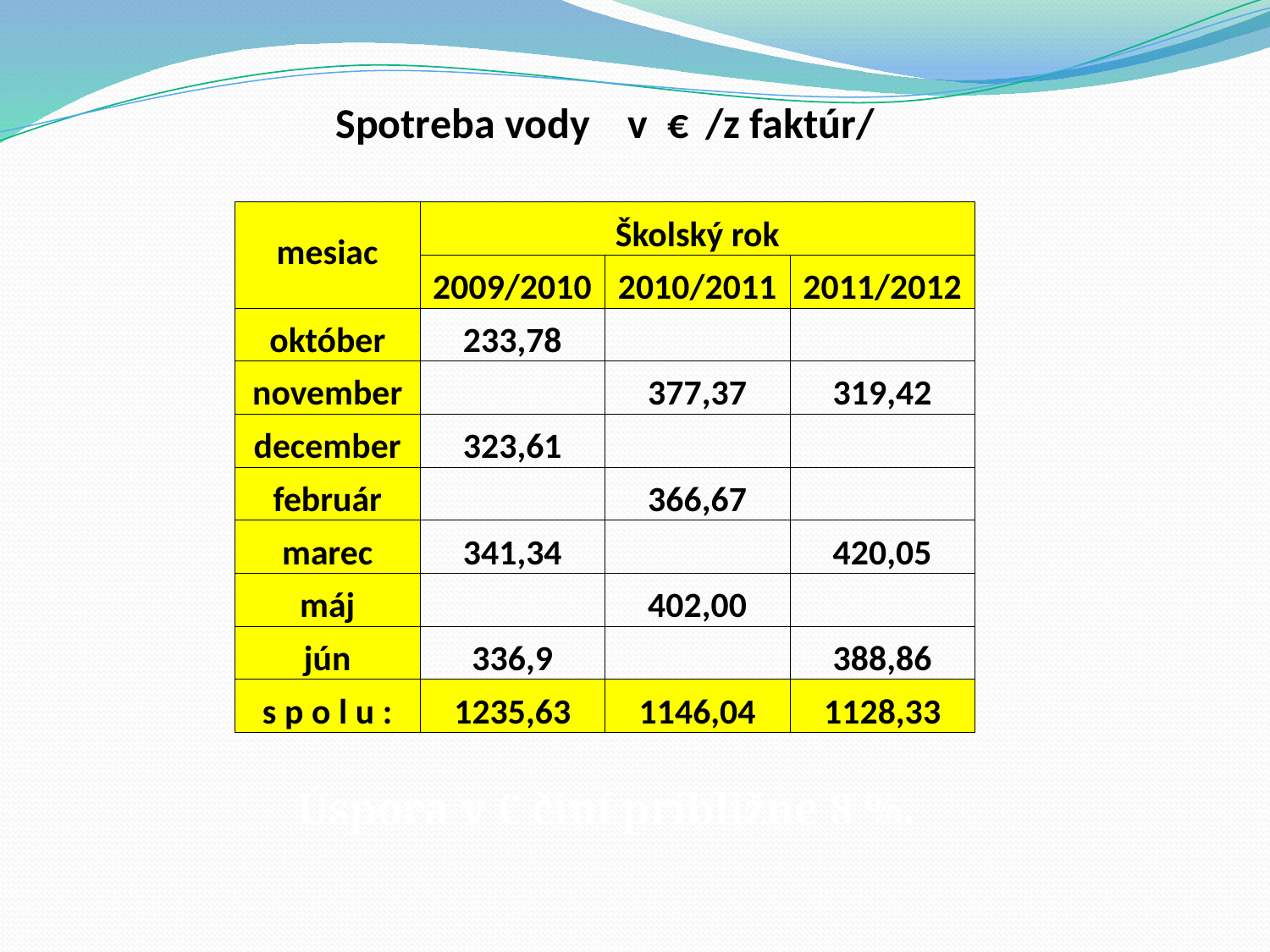

| Spotreba vody v € /z faktúr/ |  |  |  |
| --- | --- | --- | --- |
|  |  |  |  |
| mesiac | Školský rok |  |  |
|  | 2009/2010 | 2010/2011 | 2011/2012 |
| október | 233,78 |  |  |
| november |  | 377,37 | 319,42 |
| december | 323,61 |  |  |
| február |  | 366,67 |  |
| marec | 341,34 |  | 420,05 |
| máj |  | 402,00 |  |
| jún | 336,9 |  | 388,86 |
| s p o l u : | 1235,63 | 1146,04 | 1128,33 |
|  |  |  |  |
Úspora v € činí približne 8 %.